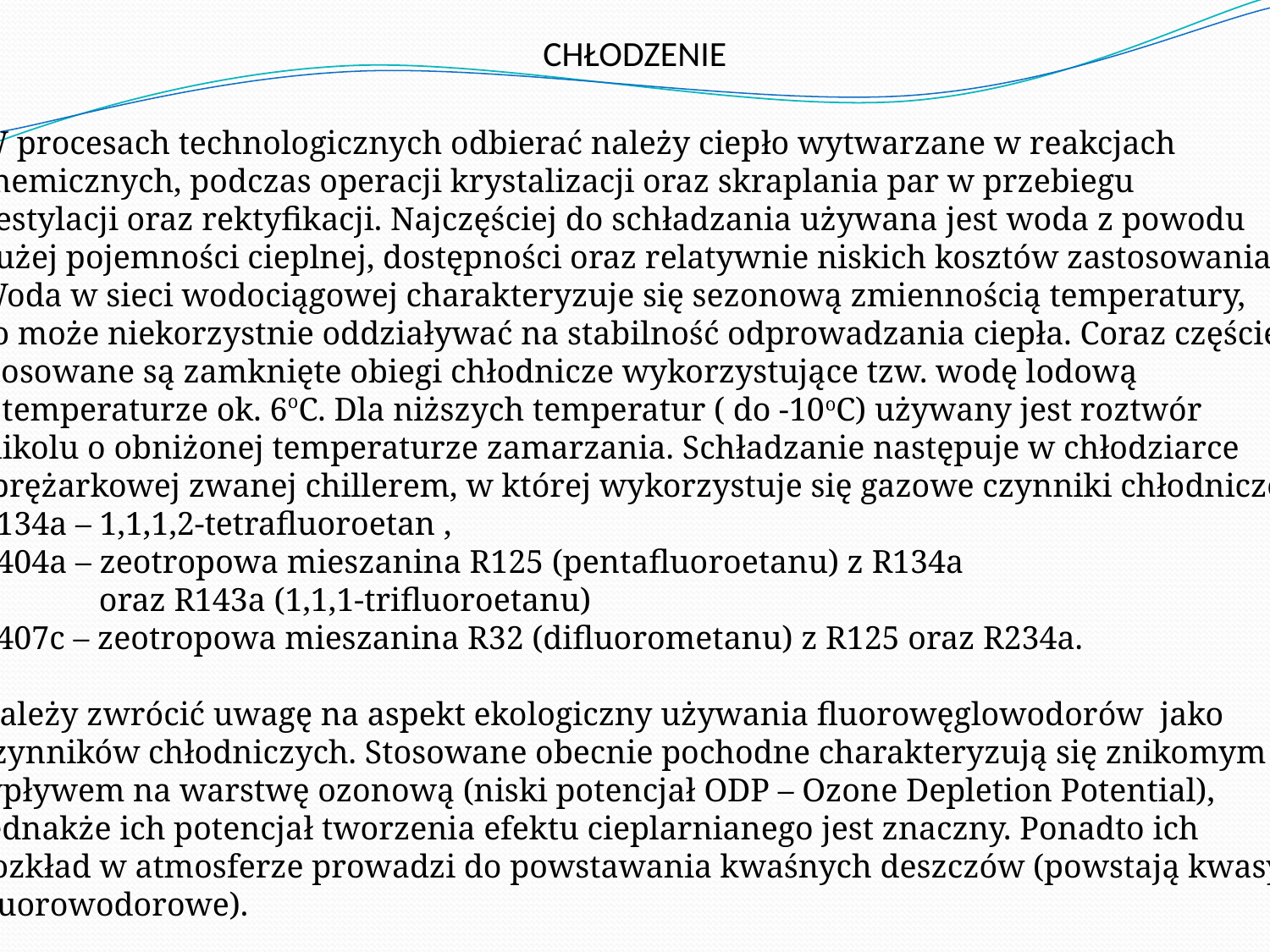

CHŁODZENIE
W procesach technologicznych odbierać należy ciepło wytwarzane w reakcjach
chemicznych, podczas operacji krystalizacji oraz skraplania par w przebiegu
destylacji oraz rektyfikacji. Najczęściej do schładzania używana jest woda z powodu
dużej pojemności cieplnej, dostępności oraz relatywnie niskich kosztów zastosowania.
Woda w sieci wodociągowej charakteryzuje się sezonową zmiennością temperatury,
co może niekorzystnie oddziaływać na stabilność odprowadzania ciepła. Coraz częściej
stosowane są zamknięte obiegi chłodnicze wykorzystujące tzw. wodę lodową
o temperaturze ok. 6oC. Dla niższych temperatur ( do -10oC) używany jest roztwór
glikolu o obniżonej temperaturze zamarzania. Schładzanie następuje w chłodziarce
sprężarkowej zwanej chillerem, w której wykorzystuje się gazowe czynniki chłodnicze:
R134a – 1,1,1,2-tetrafluoroetan ,
R404a – zeotropowa mieszanina R125 (pentafluoroetanu) z R134a
               oraz R143a (1,1,1-trifluoroetanu)
R407c – zeotropowa mieszanina R32 (difluorometanu) z R125 oraz R234a.
Należy zwrócić uwagę na aspekt ekologiczny używania fluorowęglowodorów  jako
czynników chłodniczych. Stosowane obecnie pochodne charakteryzują się znikomym
wpływem na warstwę ozonową (niski potencjał ODP – Ozone Depletion Potential),
jednakże ich potencjał tworzenia efektu cieplarnianego jest znaczny. Ponadto ich
rozkład w atmosferze prowadzi do powstawania kwaśnych deszczów (powstają kwasy
fluorowodorowe).